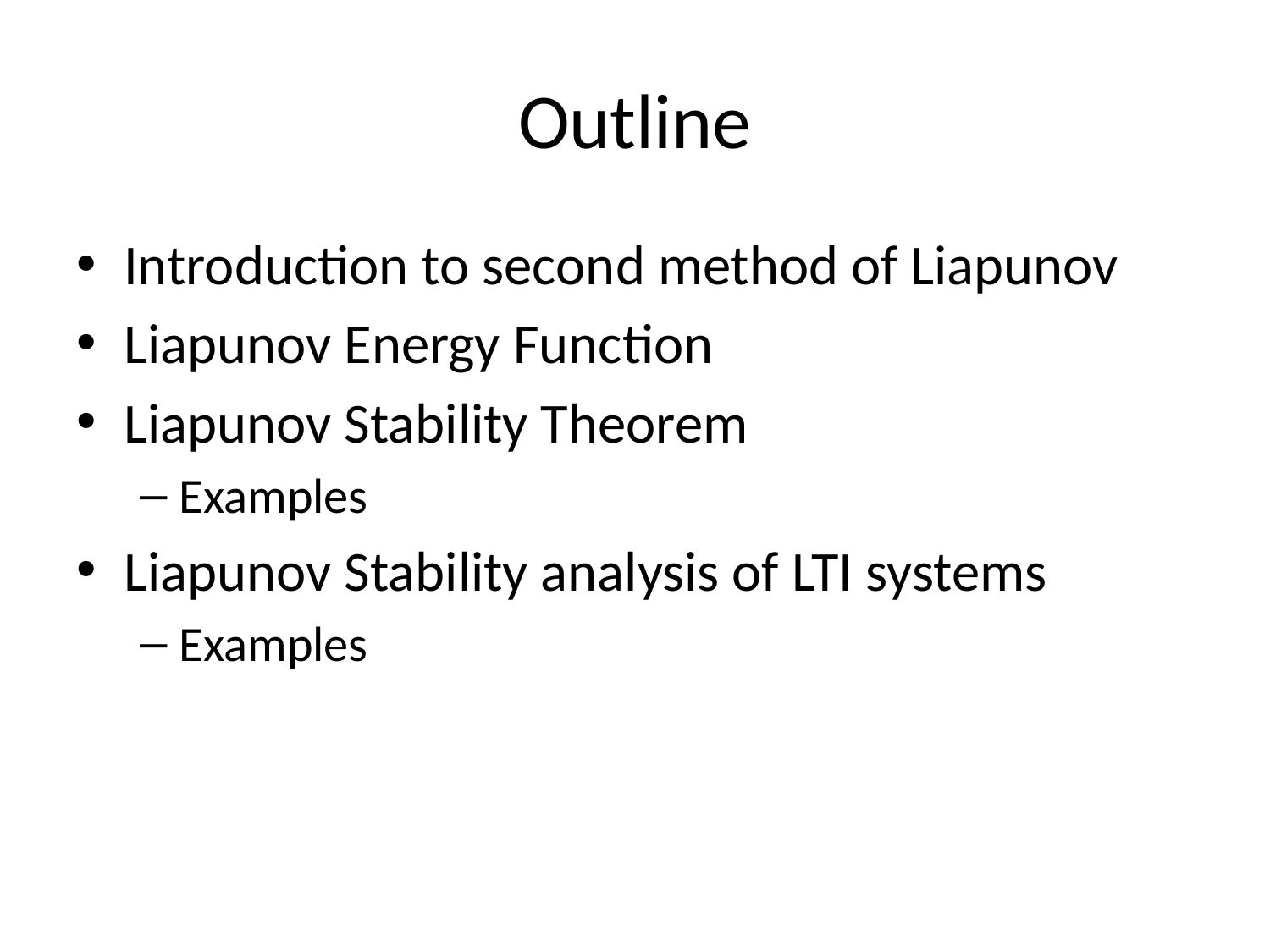

# Outline
Introduction to second method of Liapunov
Liapunov Energy Function
Liapunov Stability Theorem
Examples
Liapunov Stability analysis of LTI systems
Examples